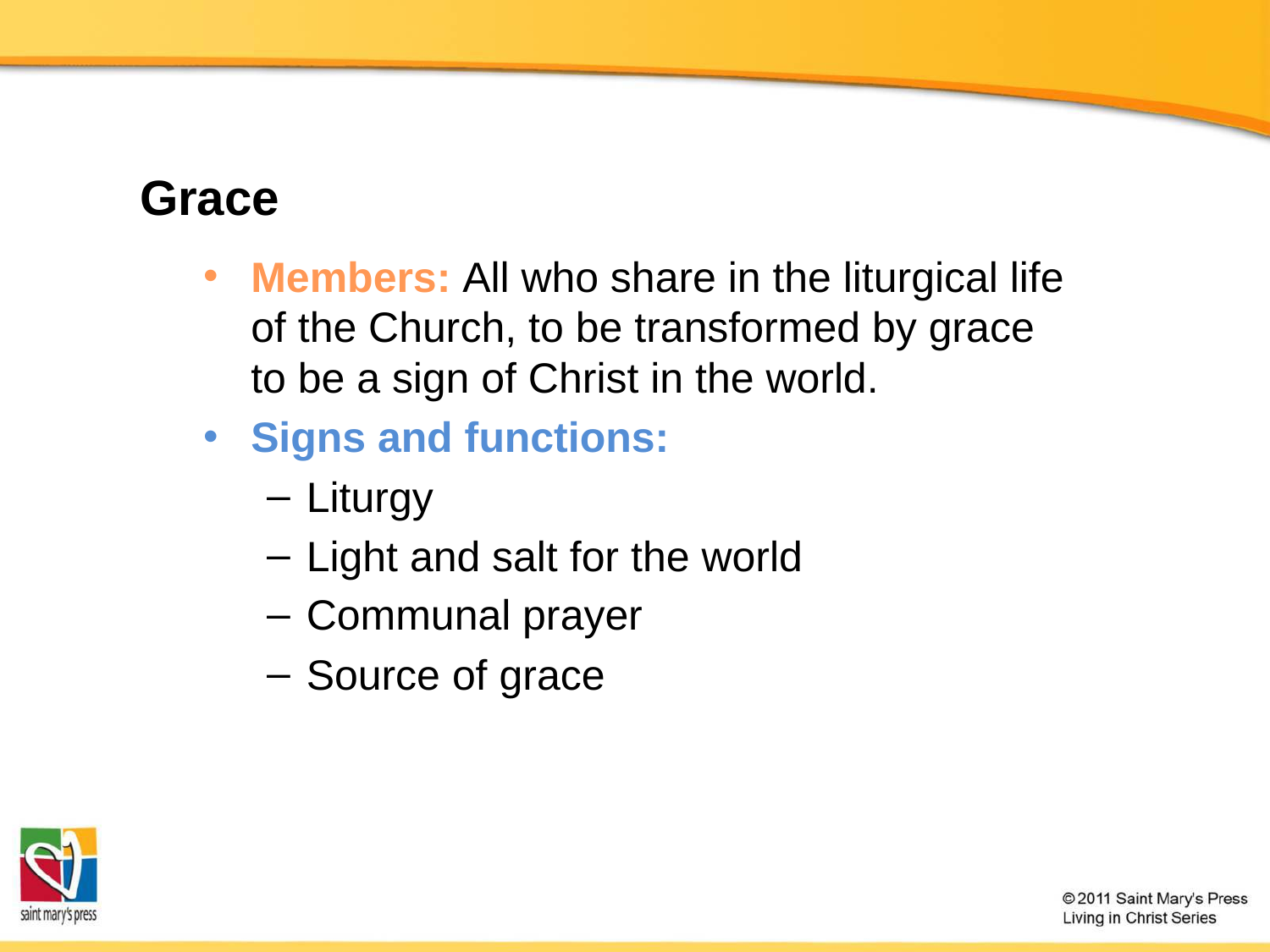

# Grace
Members: All who share in the liturgical life of the Church, to be transformed by grace to be a sign of Christ in the world.
Signs and functions:
Liturgy
Light and salt for the world
Communal prayer
Source of grace